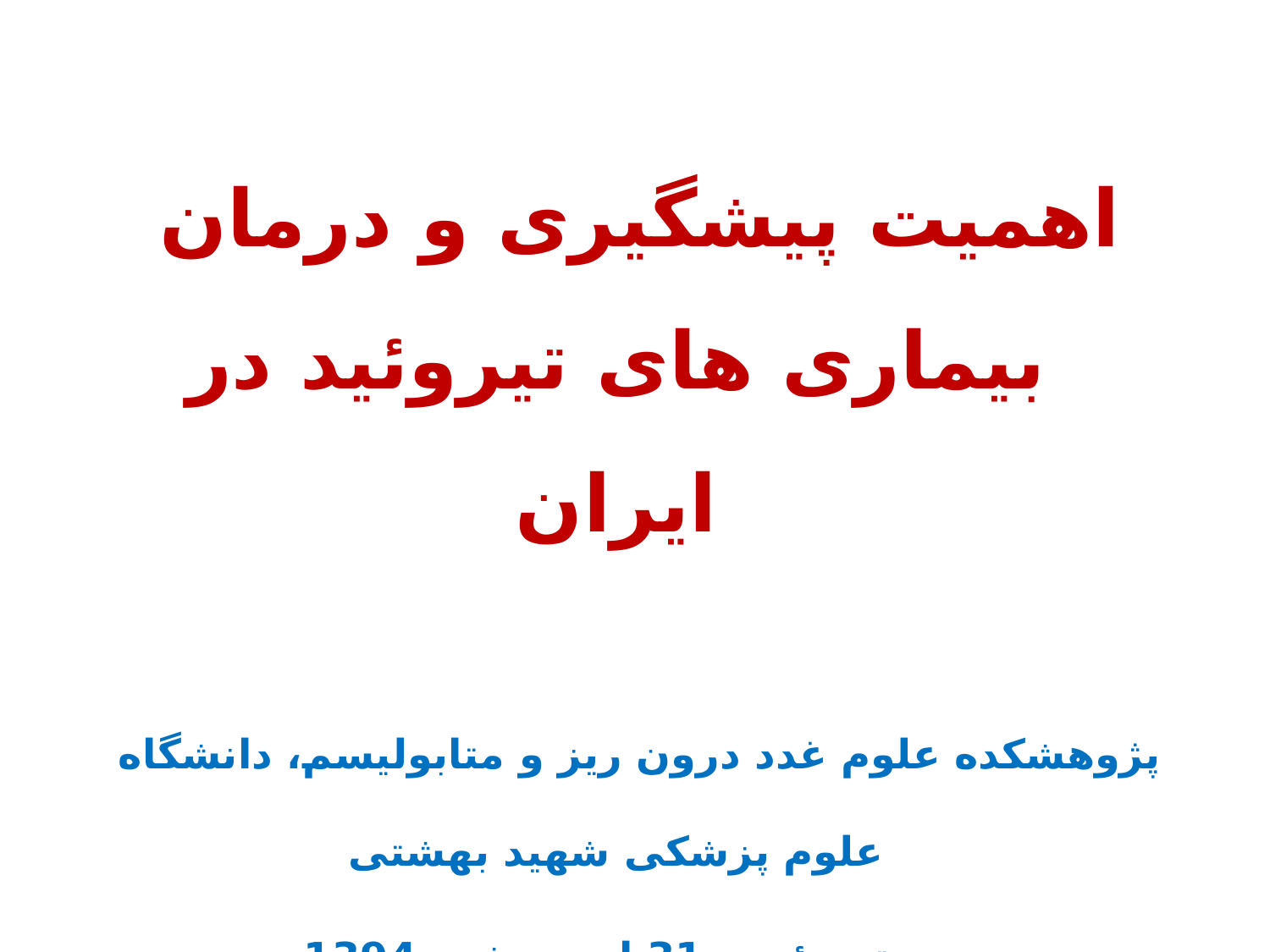

اهمیت پیشگیری و درمان بیماری های تیروئید در ایران

پژوهشکده علوم غدد درون ریز و متابولیسم، دانشگاه علوم پزشکی شهید بهشتی
روز تیروئید – 31 اردیبهشت 1394